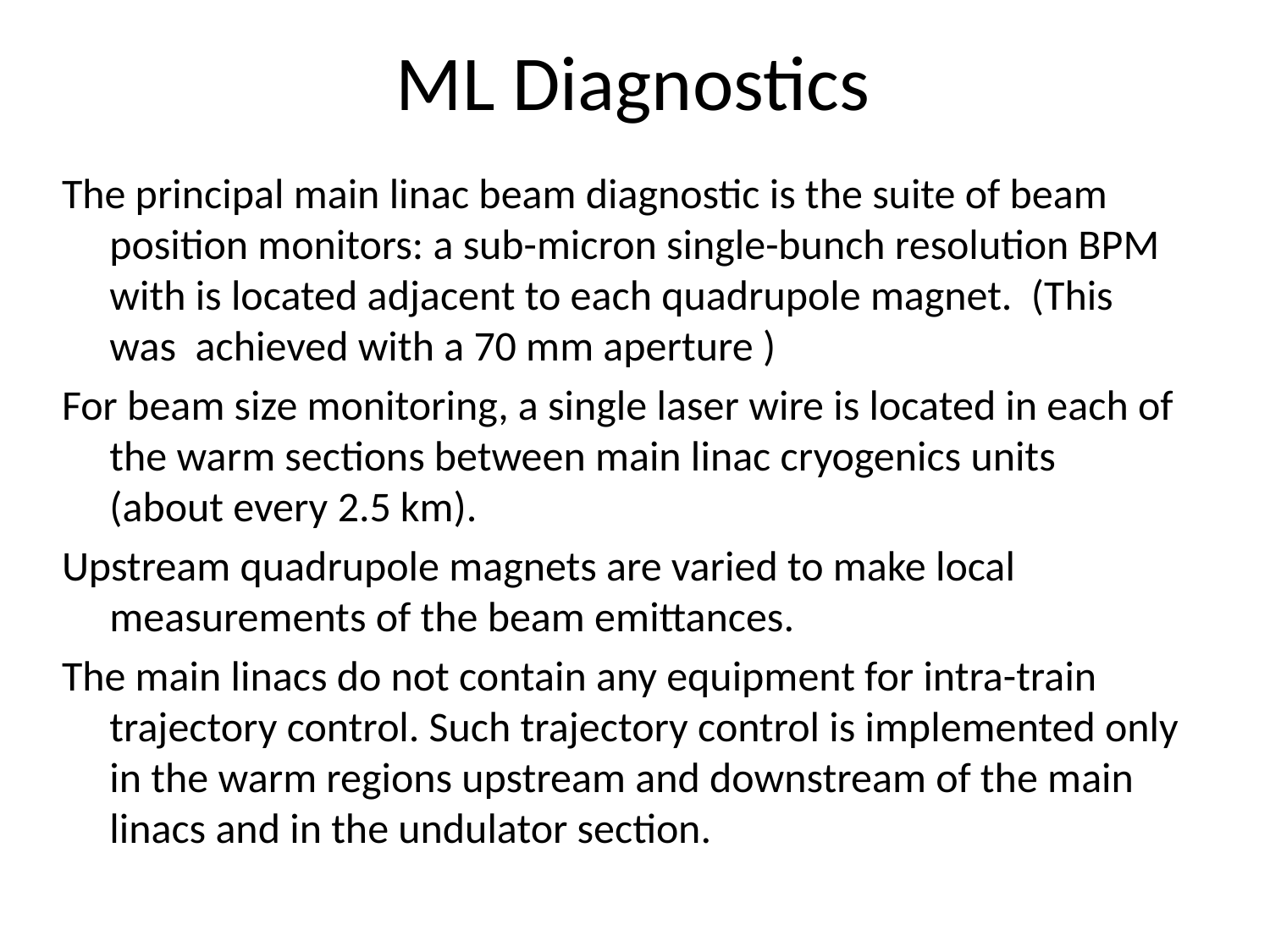

# ML Diagnostics
The principal main linac beam diagnostic is the suite of beam position monitors: a sub-micron single-bunch resolution BPM with is located adjacent to each quadrupole magnet.  (This was  achieved with a 70 mm aperture )
For beam size monitoring, a single laser wire is located in each of the warm sections between main linac cryogenics units (about every 2.5 km).
Upstream quadrupole magnets are varied to make local measurements of the beam emittances.
The main linacs do not contain any equipment for intra-train trajectory control. Such trajectory control is implemented only in the warm regions upstream and downstream of the main linacs and in the undulator section.